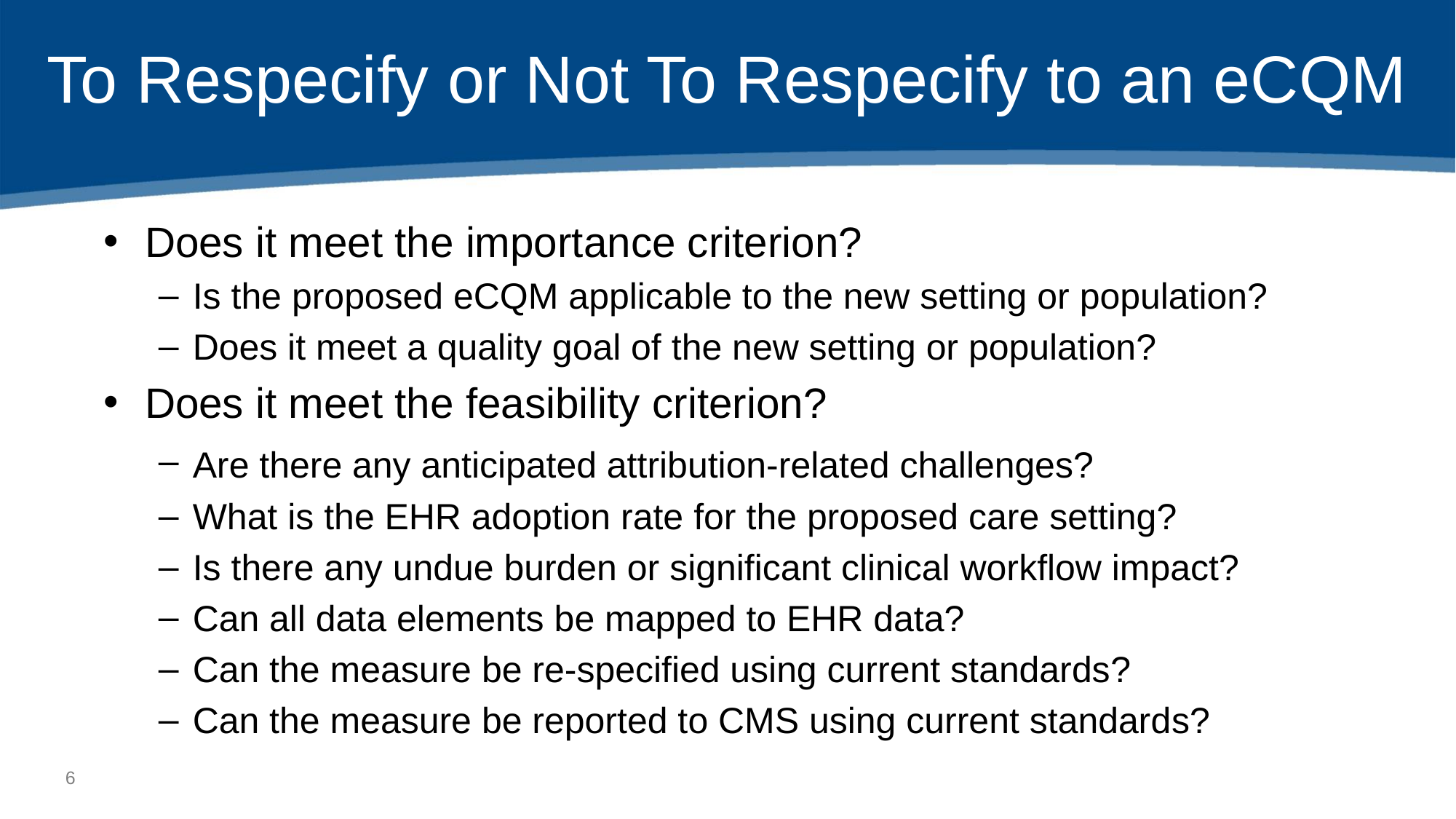

# To Respecify or Not To Respecify to an eCQM​
Does it meet the importance criterion?
Is the proposed eCQM applicable to the new setting or population?​
Does it meet a quality goal of the new setting or population?​
Does it meet the feasibility criterion?
Are there any anticipated attribution-related challenges?​
What is the EHR adoption rate for the proposed care setting?​
Is there any undue burden or significant clinical workflow impact?
Can all data elements be mapped to EHR data?
​Can the measure be re-specified using current standards​?
Can the measure be reported to CMS using current standard​s?

6